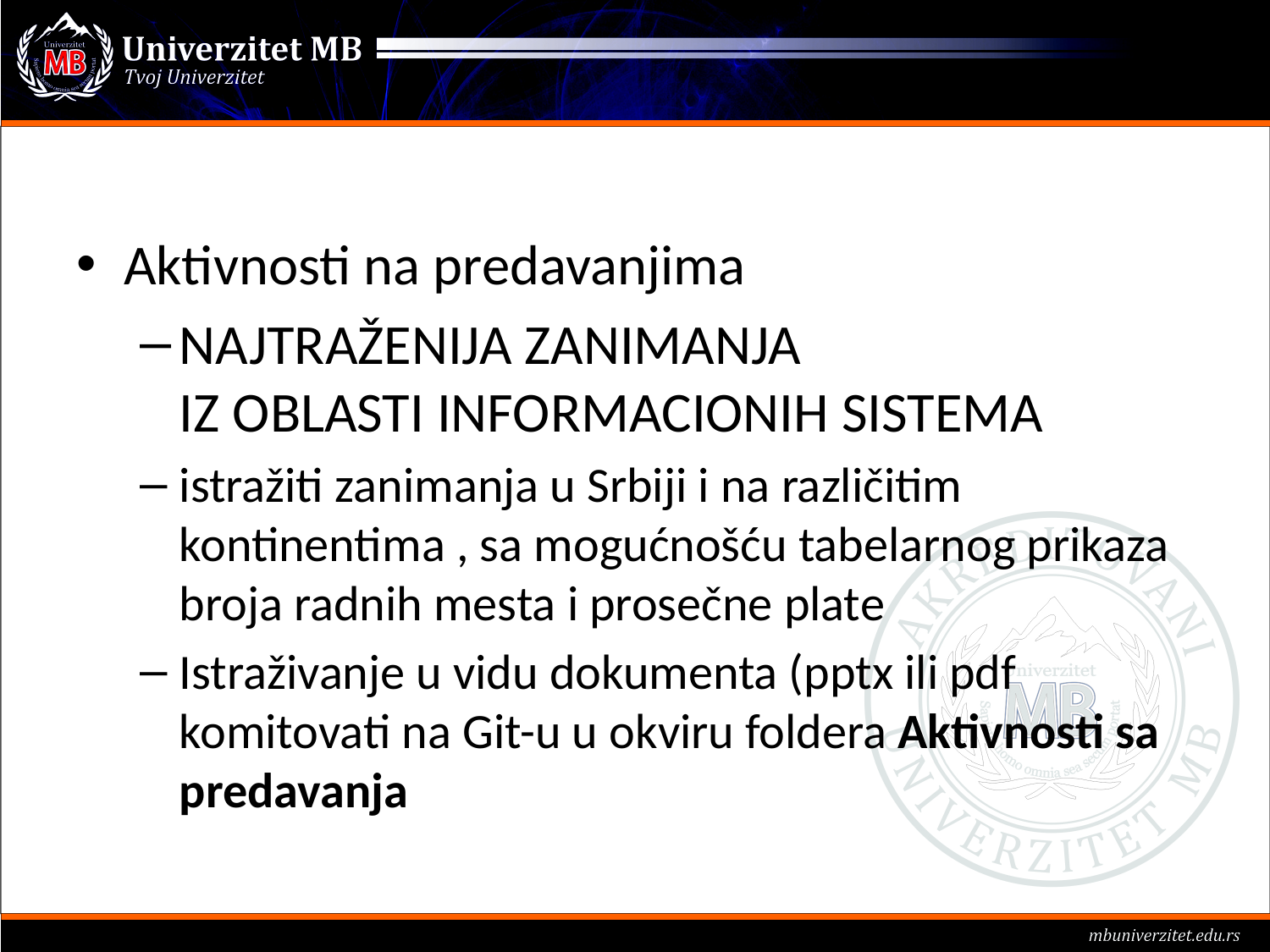

#
Aktivnosti na predavanjima
NAJTRAŽENIJA ZANIMANJA
IZ OBLASTI INFORMACIONIH SISTEMA
istražiti zanimanja u Srbiji i na različitim kontinentima , sa mogućnošću tabelarnog prikaza broja radnih mesta i prosečne plate
Istraživanje u vidu dokumenta (pptx ili pdf komitovati na Git-u u okviru foldera Aktivnosti sa predavanja